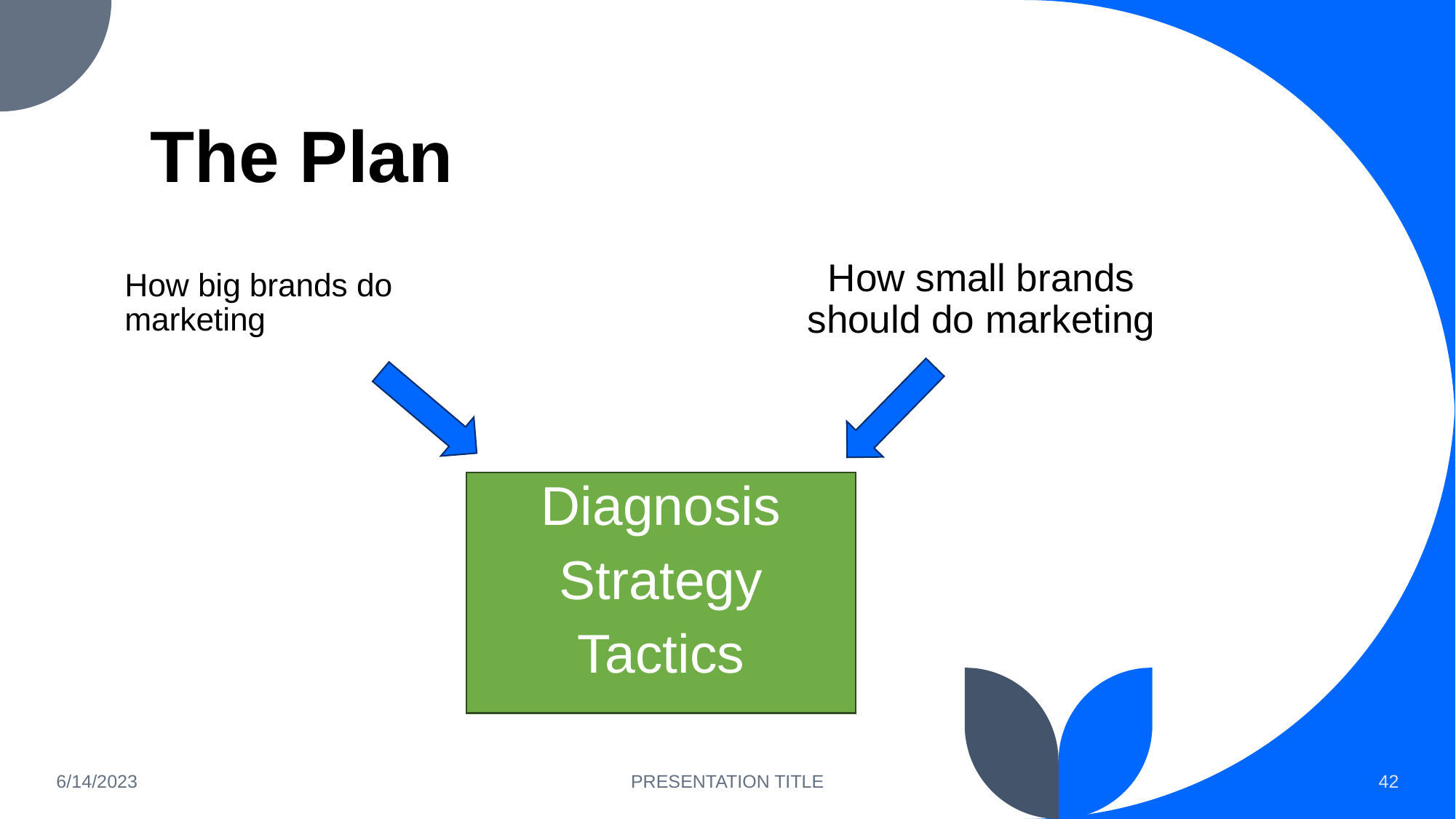

# The Plan
How small brands should do marketing

How big brands do marketing

Diagnosis
Strategy
Tactics
6/14/2023
PRESENTATION TITLE
42